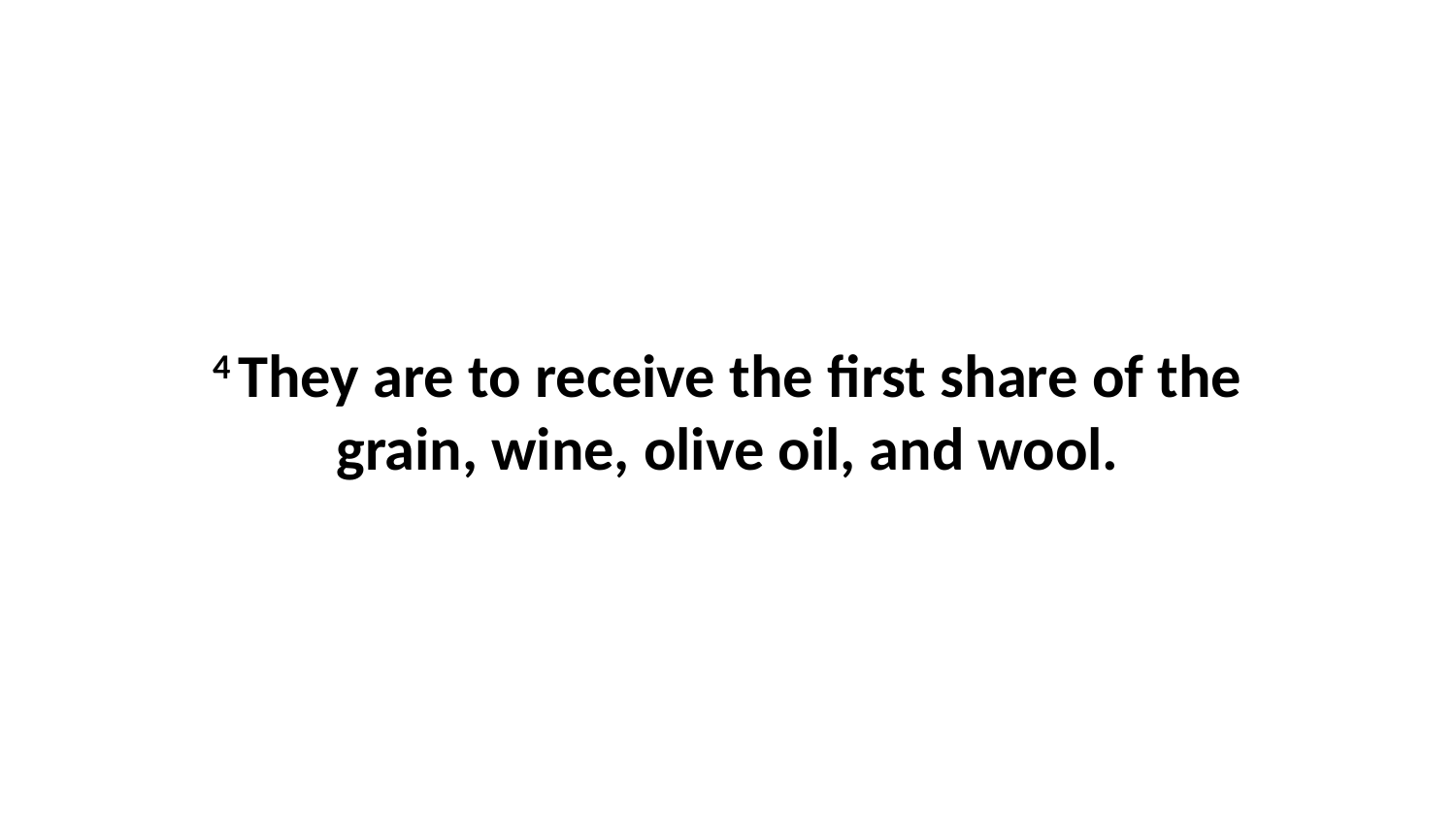

4 They are to receive the first share of the grain, wine, olive oil, and wool.